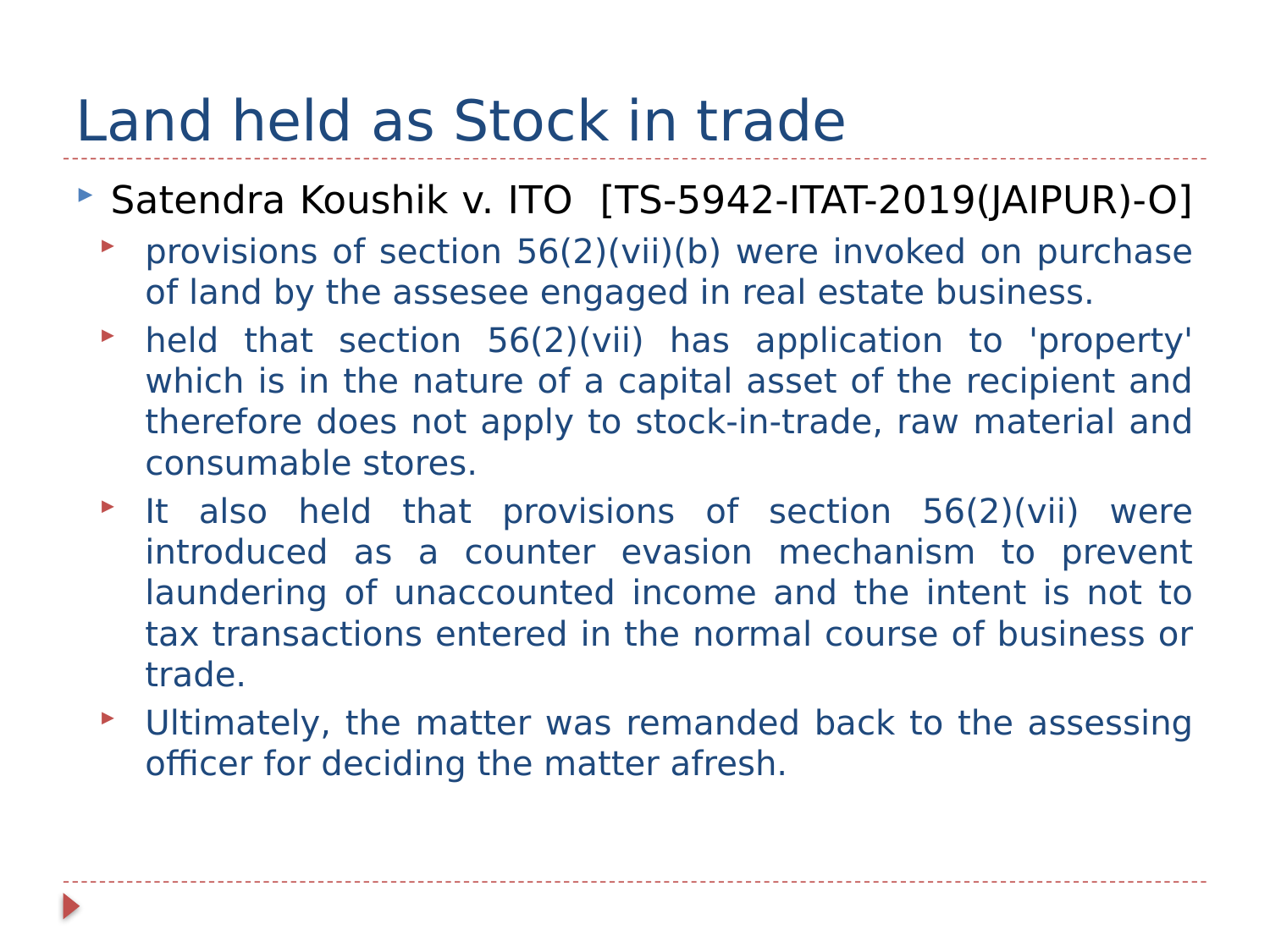

# Land held as Stock in trade
Satendra Koushik v. ITO  [TS-5942-ITAT-2019(JAIPUR)-O]
provisions of section 56(2)(vii)(b) were invoked on purchase of land by the assesee engaged in real estate business.
held that section 56(2)(vii) has application to 'property' which is in the nature of a capital asset of the recipient and therefore does not apply to stock-in-trade, raw material and consumable stores.
It also held that provisions of section 56(2)(vii) were introduced as a counter evasion mechanism to prevent laundering of unaccounted income and the intent is not to tax transactions entered in the normal course of business or trade.
Ultimately, the matter was remanded back to the assessing officer for deciding the matter afresh.